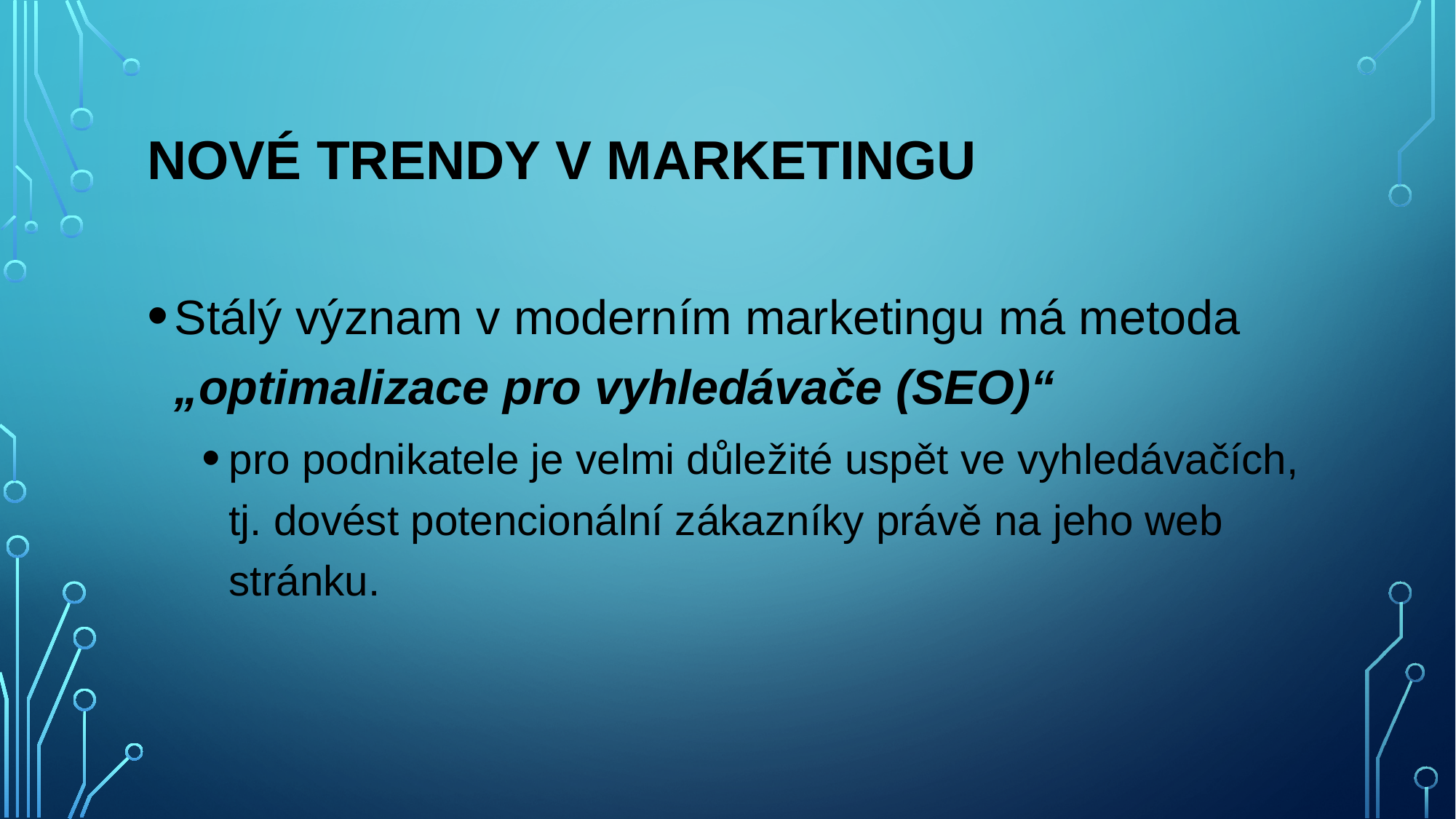

# Nové trendy v marketingu
Stálý význam v moderním marketingu má metoda „optimalizace pro vyhledávače (SEO)“
pro podnikatele je velmi důležité uspět ve vyhledávačích, tj. dovést potencionální zákazníky právě na jeho web stránku.